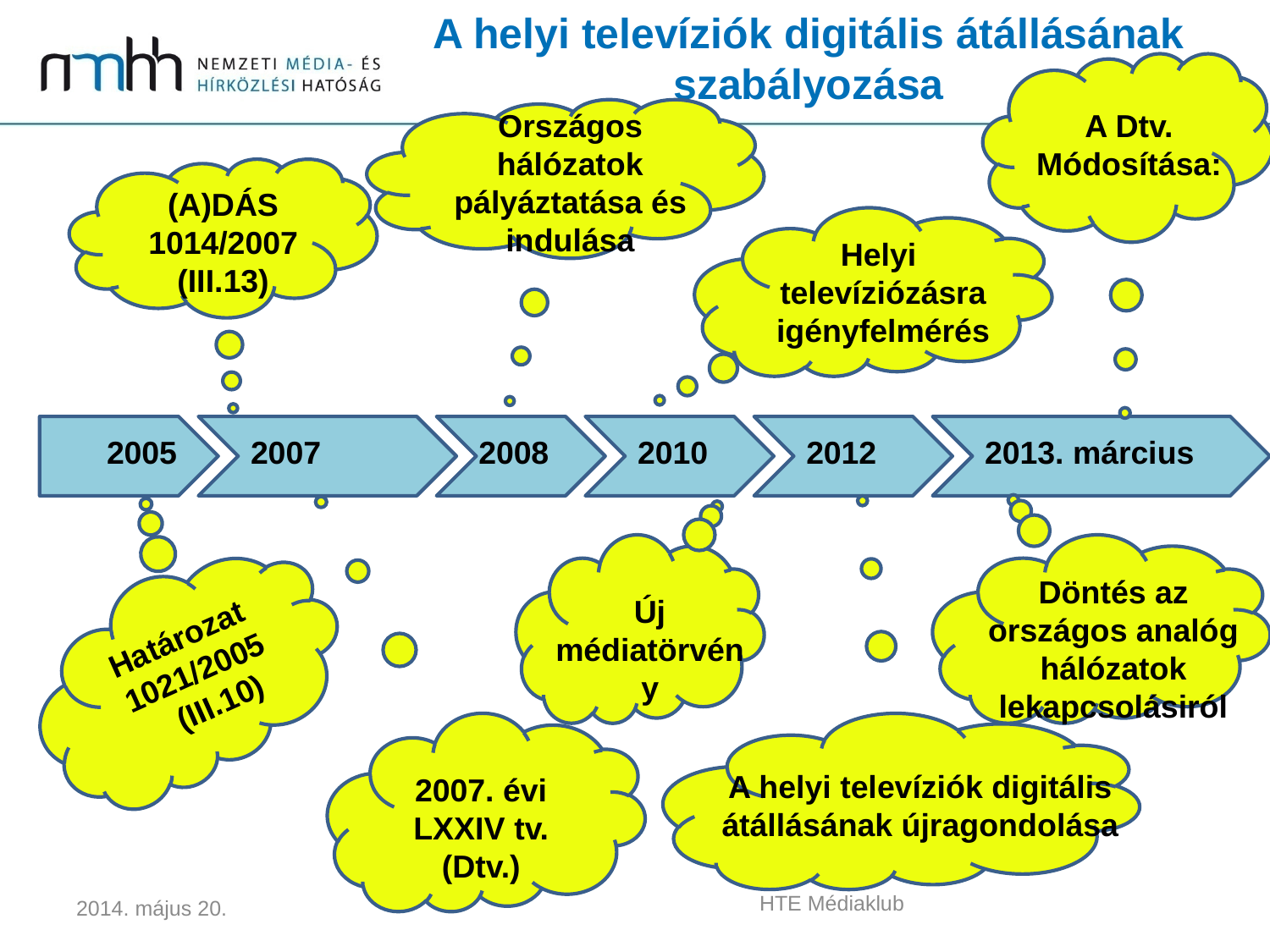

A helyi televíziók digitális átállásának szabályozása

Országos hálózatok pályáztatása és indulása

A Dtv. Módosítása:

(A)DÁS 1014/2007 (III.13)

Helyi  televíziózásra igényfelmérés

2005
2007
2008
2012
2010

2013. március

Új médiatörvény

Döntés az országos analóg hálózatok lekapcsolásiról

Határozat
1021/2005
 (III.10)

2007. évi LXXIV tv. (Dtv.)

A helyi televíziók digitális átállásának újragondolása
2014. május 20.
HTE Médiaklub